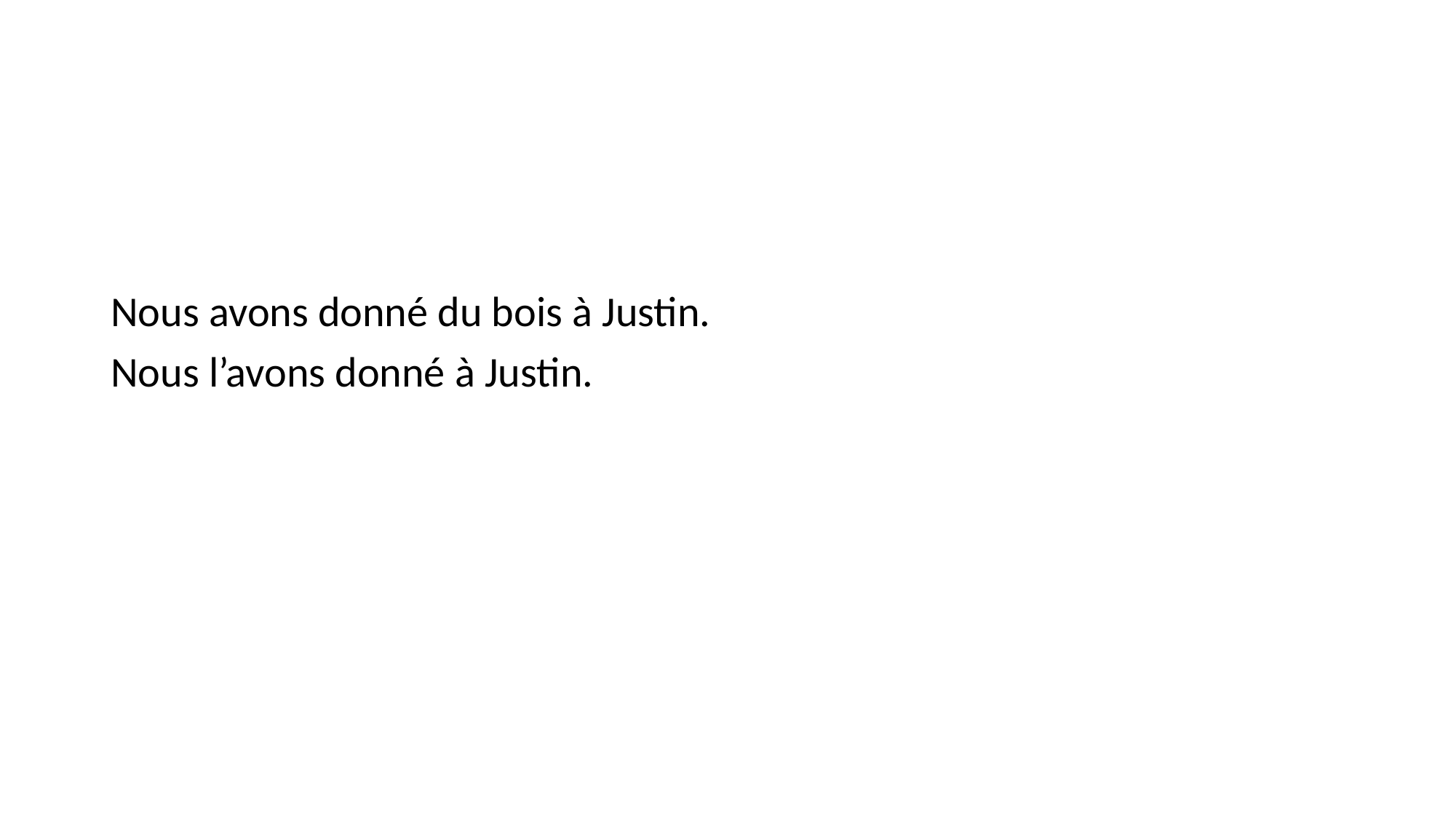

#

Nous avons donné du bois à Justin.
Nous l’avons donné à Justin.